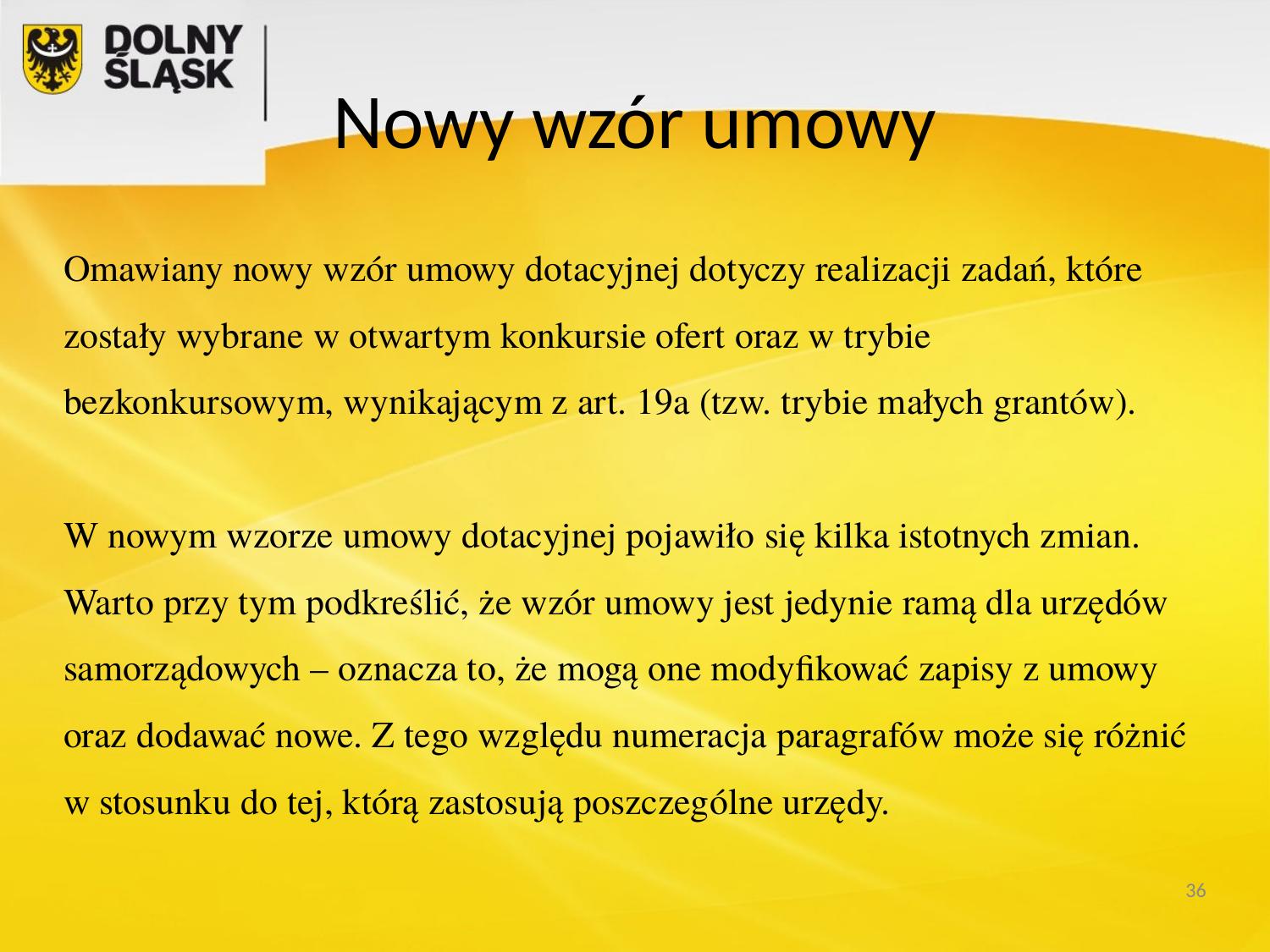

# Nowy wzór umowy
Omawiany nowy wzór umowy dotacyjnej dotyczy realizacji zadań, które zostały wybrane w otwartym konkursie ofert oraz w trybie bezkonkursowym, wynikającym z art. 19a (tzw. trybie małych grantów).

W nowym wzorze umowy dotacyjnej pojawiło się kilka istotnych zmian. Warto przy tym podkreślić, że wzór umowy jest jedynie ramą dla urzędów samorządowych – oznacza to, że mogą one modyfikować zapisy z umowy oraz dodawać nowe. Z tego względu numeracja paragrafów może się różnić w stosunku do tej, którą zastosują poszczególne urzędy.
36